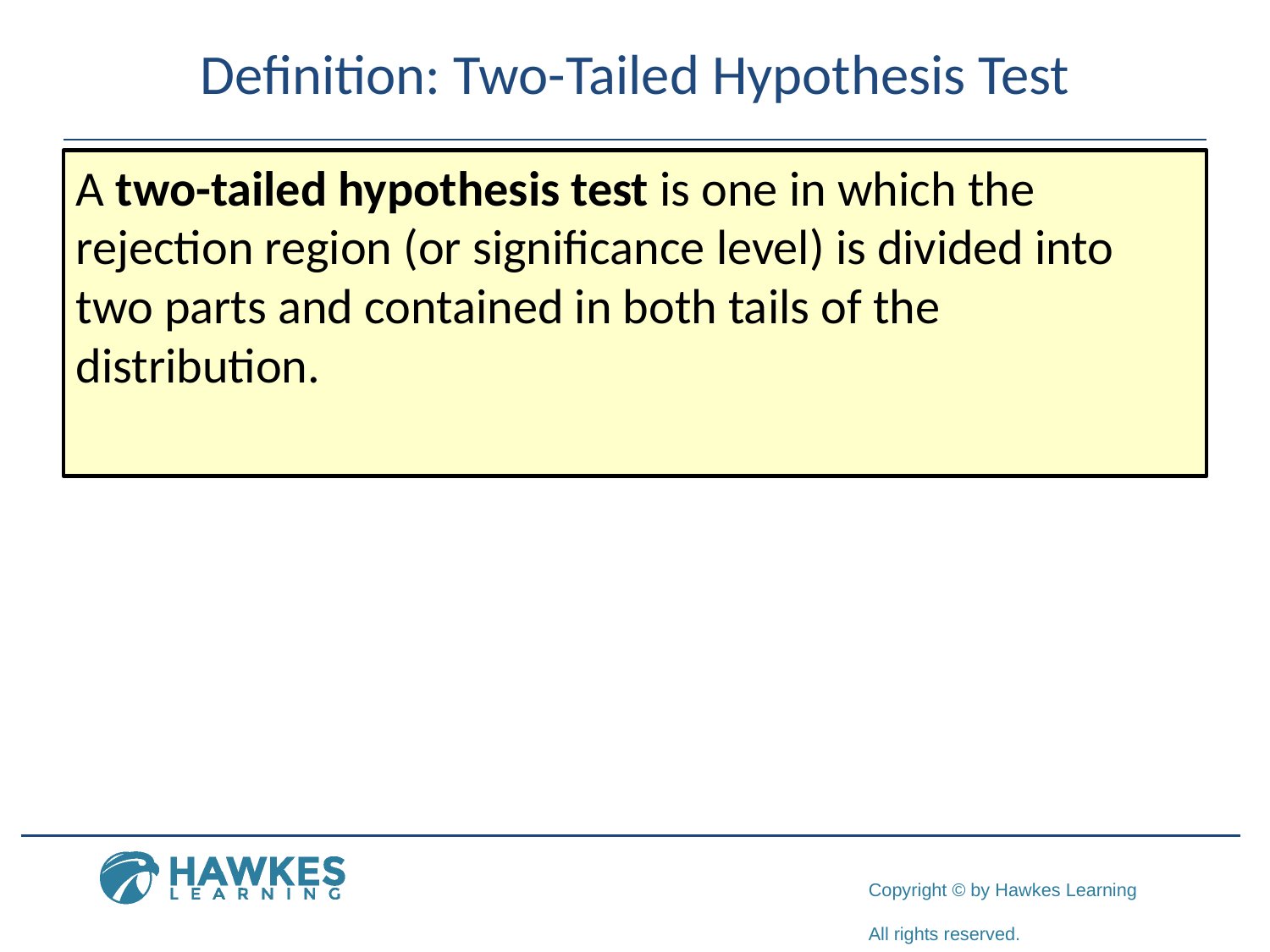

# Definition: Two-Tailed Hypothesis Test
A two-tailed hypothesis test is one in which the rejection region (or significance level) is divided into two parts and contained in both tails of the distribution.